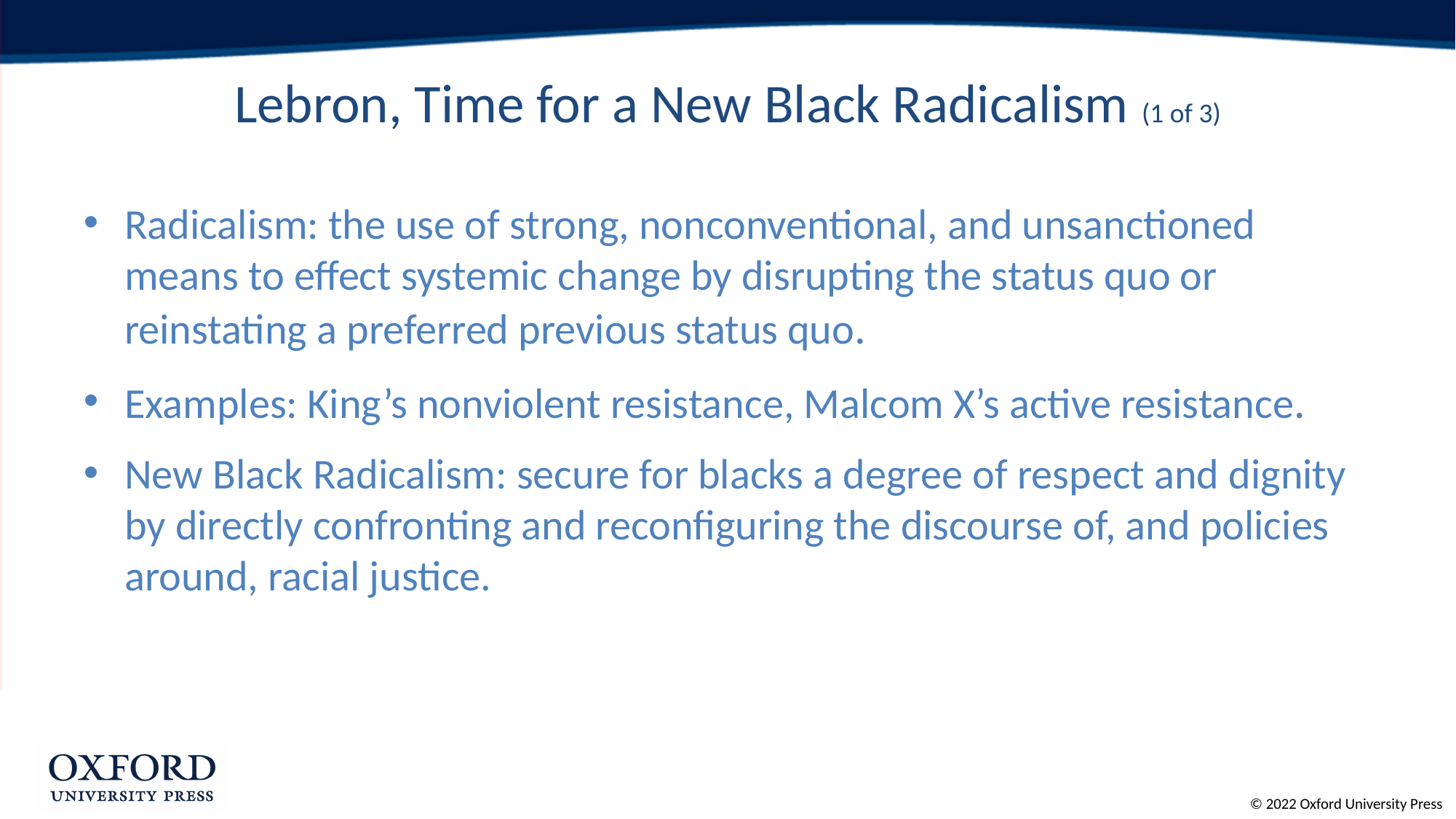

# Lebron, Time for a New Black Radicalism (1 of 3)
Radicalism: the use of strong, nonconventional, and unsanctioned means to effect systemic change by disrupting the status quo or reinstating a preferred previous status quo.

Examples: King’s nonviolent resistance, Malcom X’s active resistance.

New Black Radicalism: secure for blacks a degree of respect and dignity by directly confronting and reconfiguring the discourse of, and policies around, racial justice.